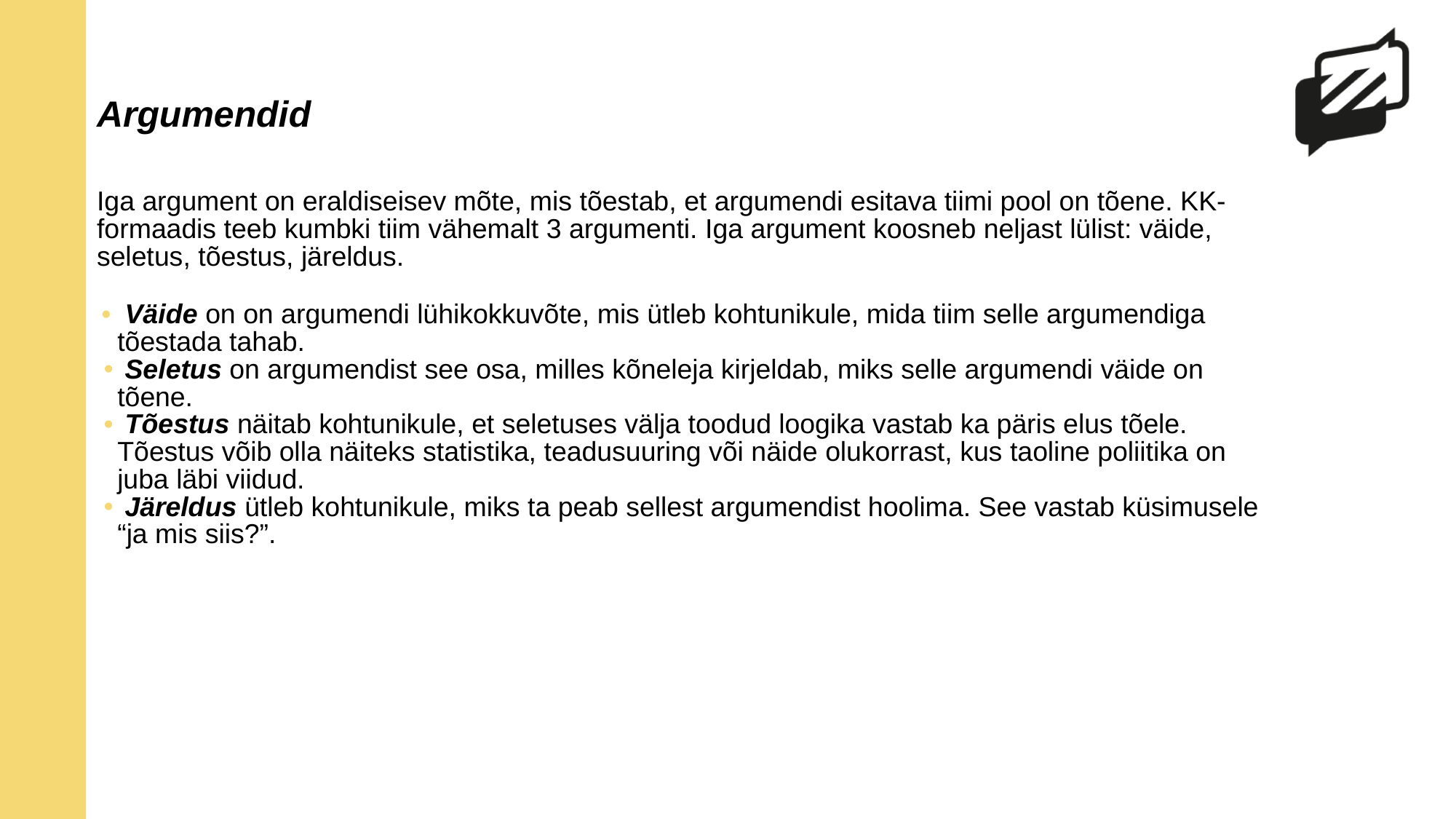

# Argumendid
Iga argument on eraldiseisev mõte, mis tõestab, et argumendi esitava tiimi pool on tõene. KK-formaadis teeb kumbki tiim vähemalt 3 argumenti. Iga argument koosneb neljast lülist: väide, seletus, tõestus, järeldus.
 Väide on on argumendi lühikokkuvõte, mis ütleb kohtunikule, mida tiim selle argumendiga tõestada tahab.
 Seletus on argumendist see osa, milles kõneleja kirjeldab, miks selle argumendi väide on tõene.
 Tõestus näitab kohtunikule, et seletuses välja toodud loogika vastab ka päris elus tõele. Tõestus võib olla näiteks statistika, teadusuuring või näide olukorrast, kus taoline poliitika on juba läbi viidud.
 Järeldus ütleb kohtunikule, miks ta peab sellest argumendist hoolima. See vastab küsimusele “ja mis siis?”.